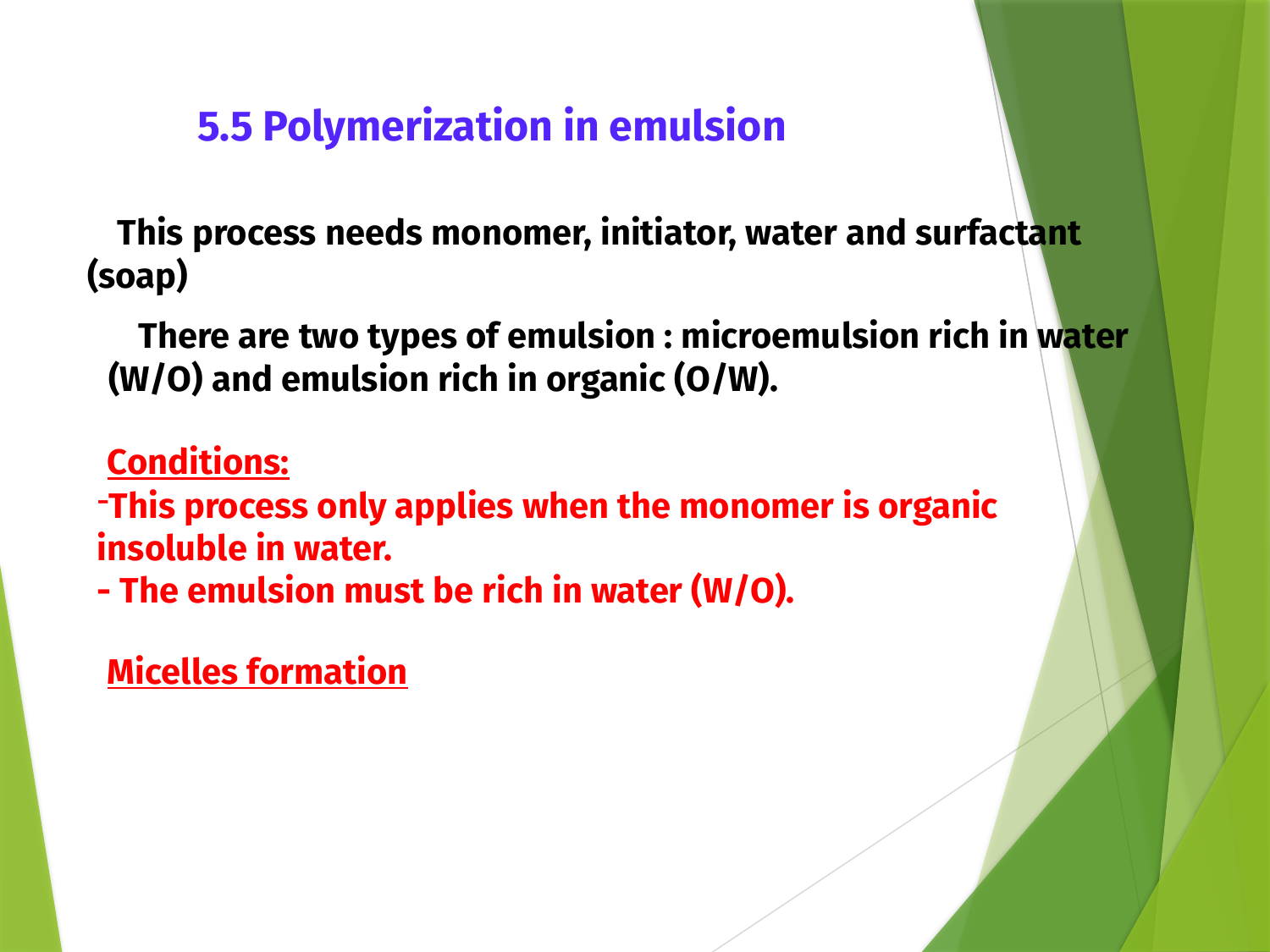

5.5 Polymerization in emulsion
   There are two types of emulsion : microemulsion rich in water (W/O) and emulsion rich in organic (O/W).
 Conditions:
This process only applies when the monomer is organic insoluble in water.
- The emulsion must be rich in water (W/O).
 Micelles formation
   This process needs monomer, initiator, water and surfactant (soap)